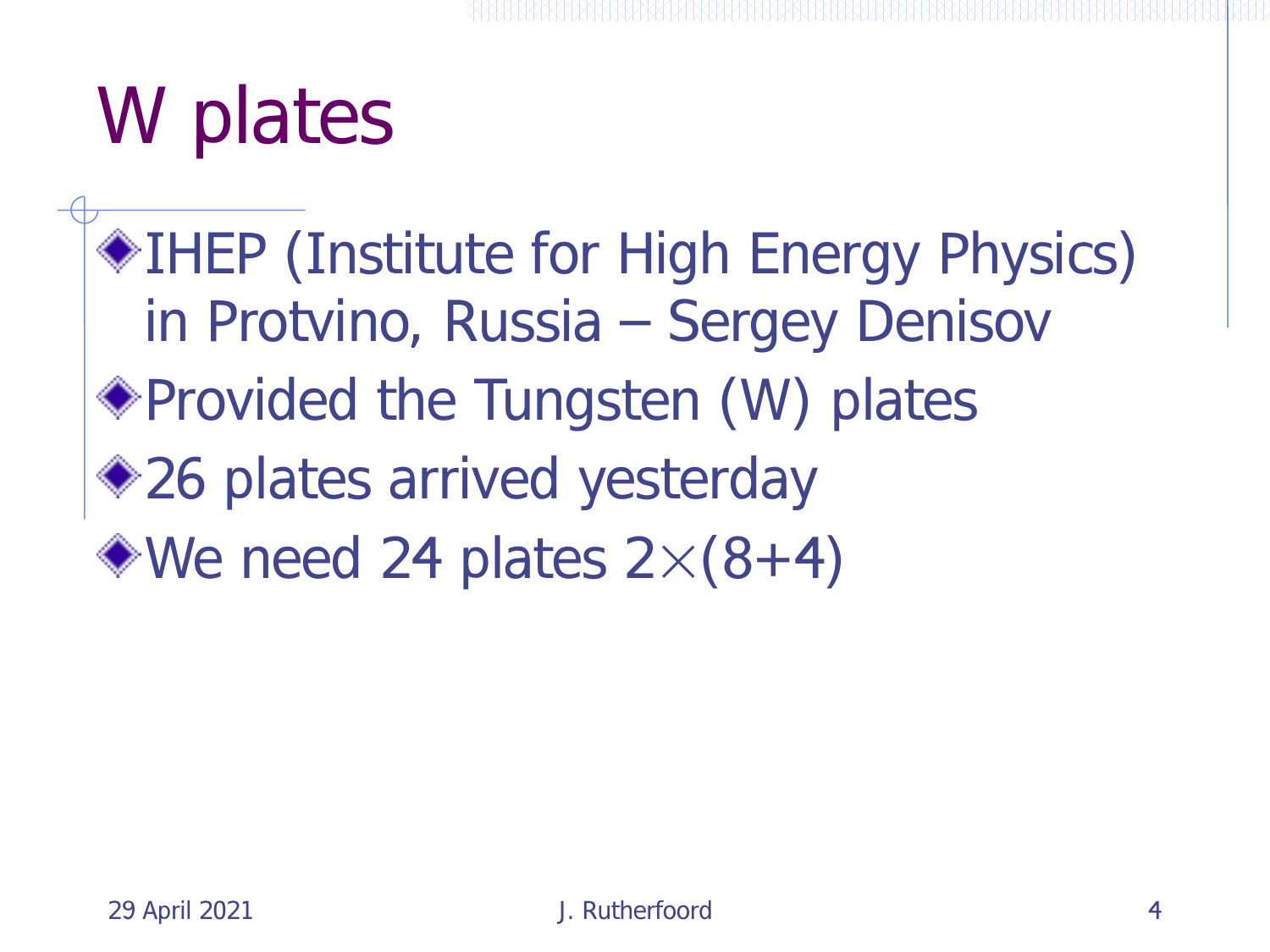

# W plates
IHEP (Institute for High Energy Physics) in Protvino, Russia – Sergey Denisov
Provided the Tungsten (W) plates
26 plates arrived yesterday
We need 24 plates 2×(8+4)
29 April 2021
J. Rutherfoord
4